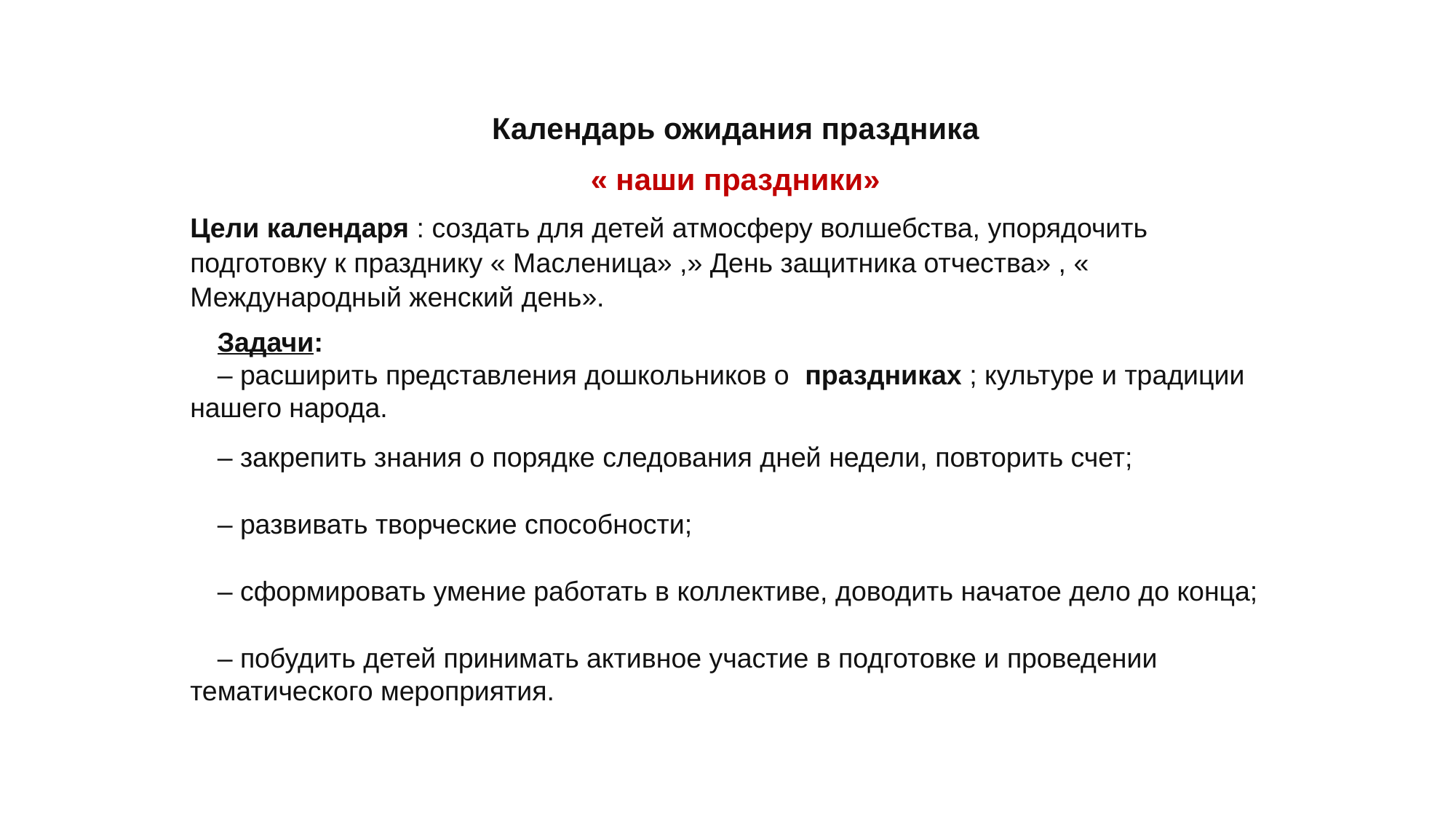

Календарь ожидания праздника
« наши праздники»
Цели календаря : создать для детей атмосферу волшебства, упорядочить подготовку к празднику « Масленица» ,» День защитника отчества» , « Международный женский день».
Задачи:
– расширить представления дошкольников о  праздниках ; культуре и традиции нашего народа.
– закрепить знания о порядке следования дней недели, повторить счет;
– развивать творческие способности;
– сформировать умение работать в коллективе, доводить начатое дело до конца;
– побудить детей принимать активное участие в подготовке и проведении тематического мероприятия.